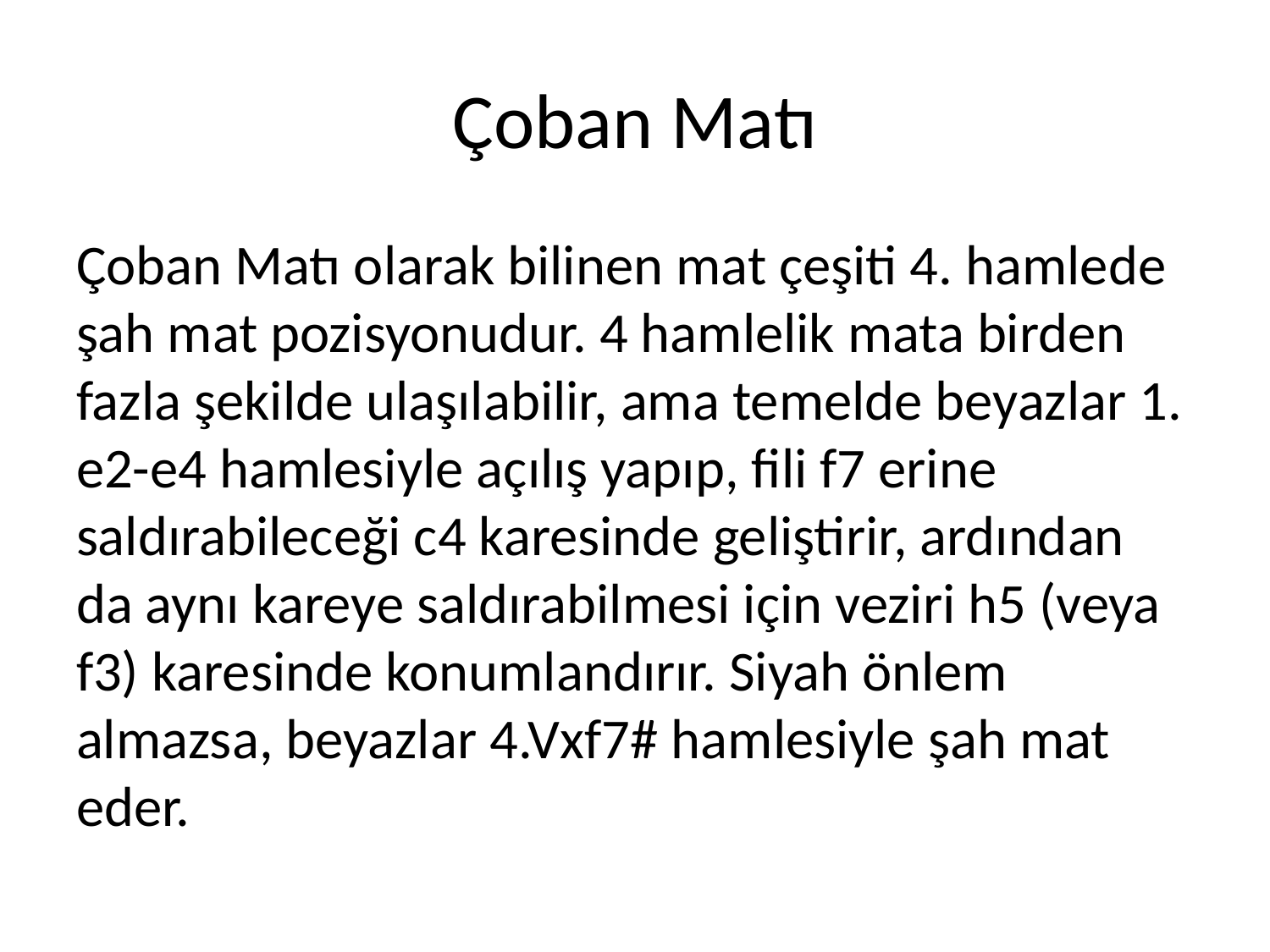

# Çoban Matı
Çoban Matı olarak bilinen mat çeşiti 4. hamlede şah mat pozisyonudur. 4 hamlelik mata birden fazla şekilde ulaşılabilir, ama temelde beyazlar 1. e2-e4 hamlesiyle açılış yapıp, fili f7 erine saldırabileceği c4 karesinde geliştirir, ardından da aynı kareye saldırabilmesi için veziri h5 (veya f3) karesinde konumlandırır. Siyah önlem almazsa, beyazlar 4.Vxf7# hamlesiyle şah mat eder.